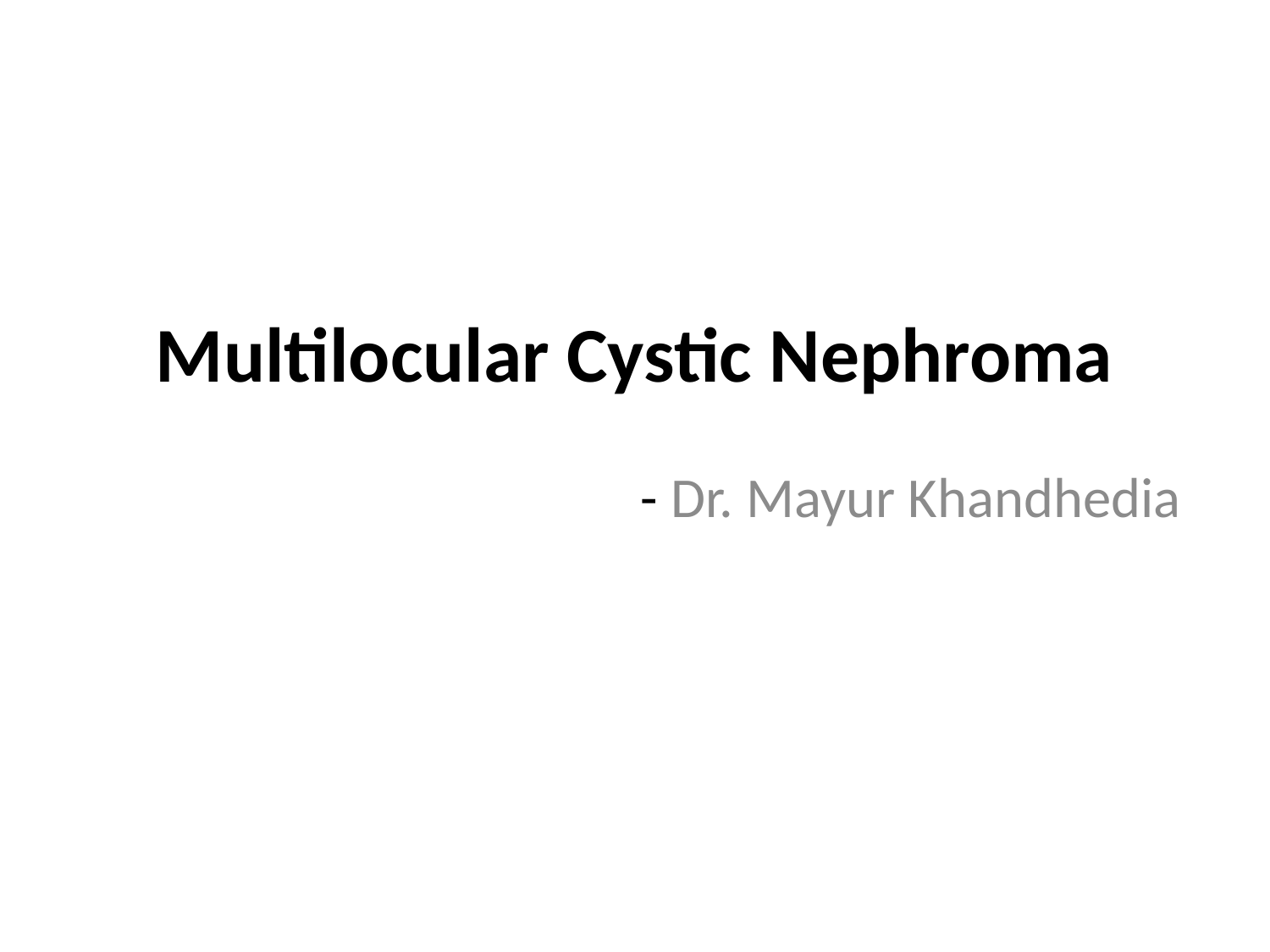

# Multilocular Cystic Nephroma
- Dr. Mayur Khandhedia